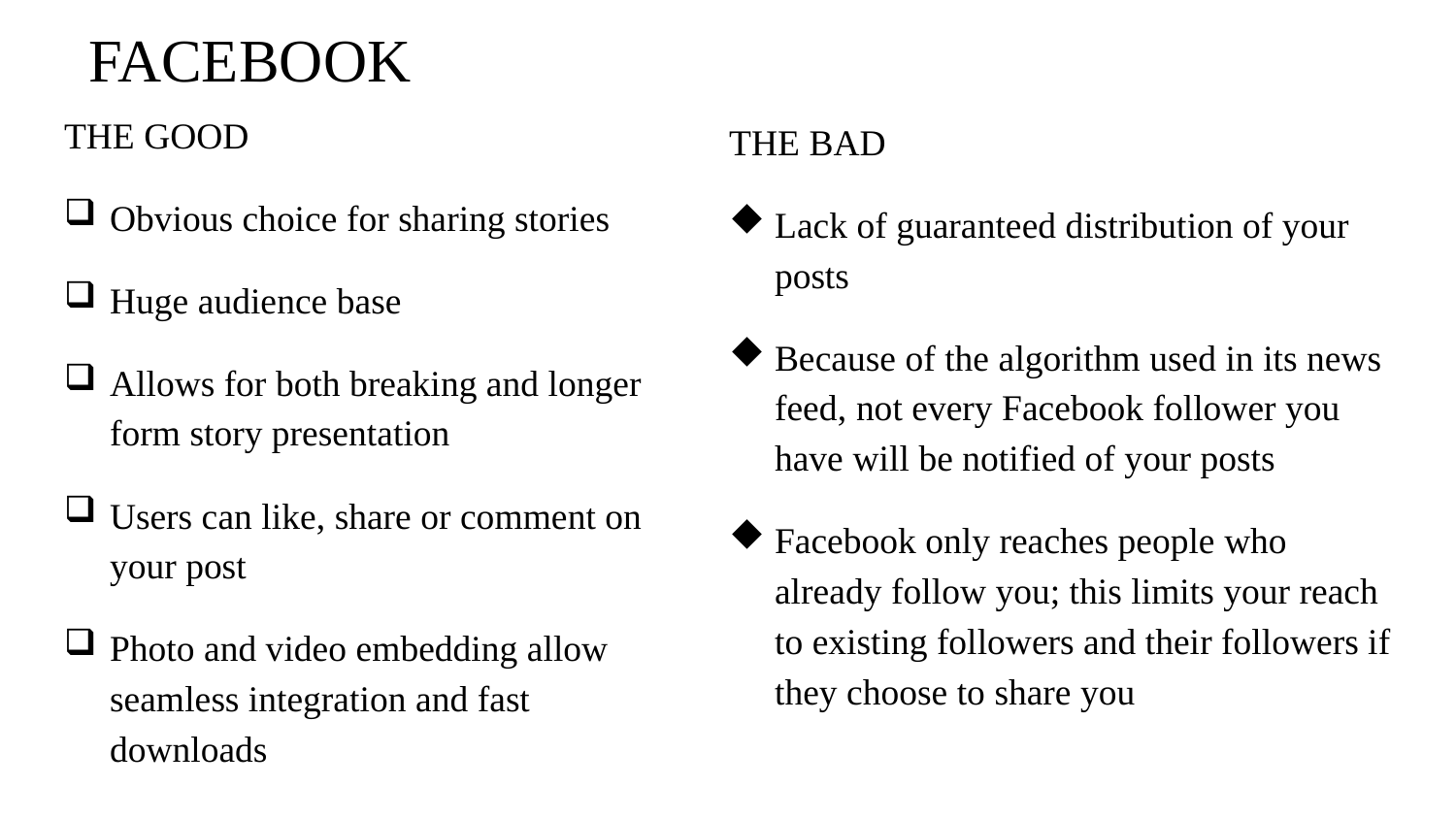

# FACEBOOK

THE GOOD
Obvious choice for sharing stories
Huge audience base
Allows for both breaking and longer form story presentation
Users can like, share or comment on your post
Photo and video embedding allow seamless integration and fast downloads

THE BAD
Lack of guaranteed distribution of your posts
Because of the algorithm used in its news feed, not every Facebook follower you have will be notified of your posts
Facebook only reaches people who already follow you; this limits your reach to existing followers and their followers if they choose to share you